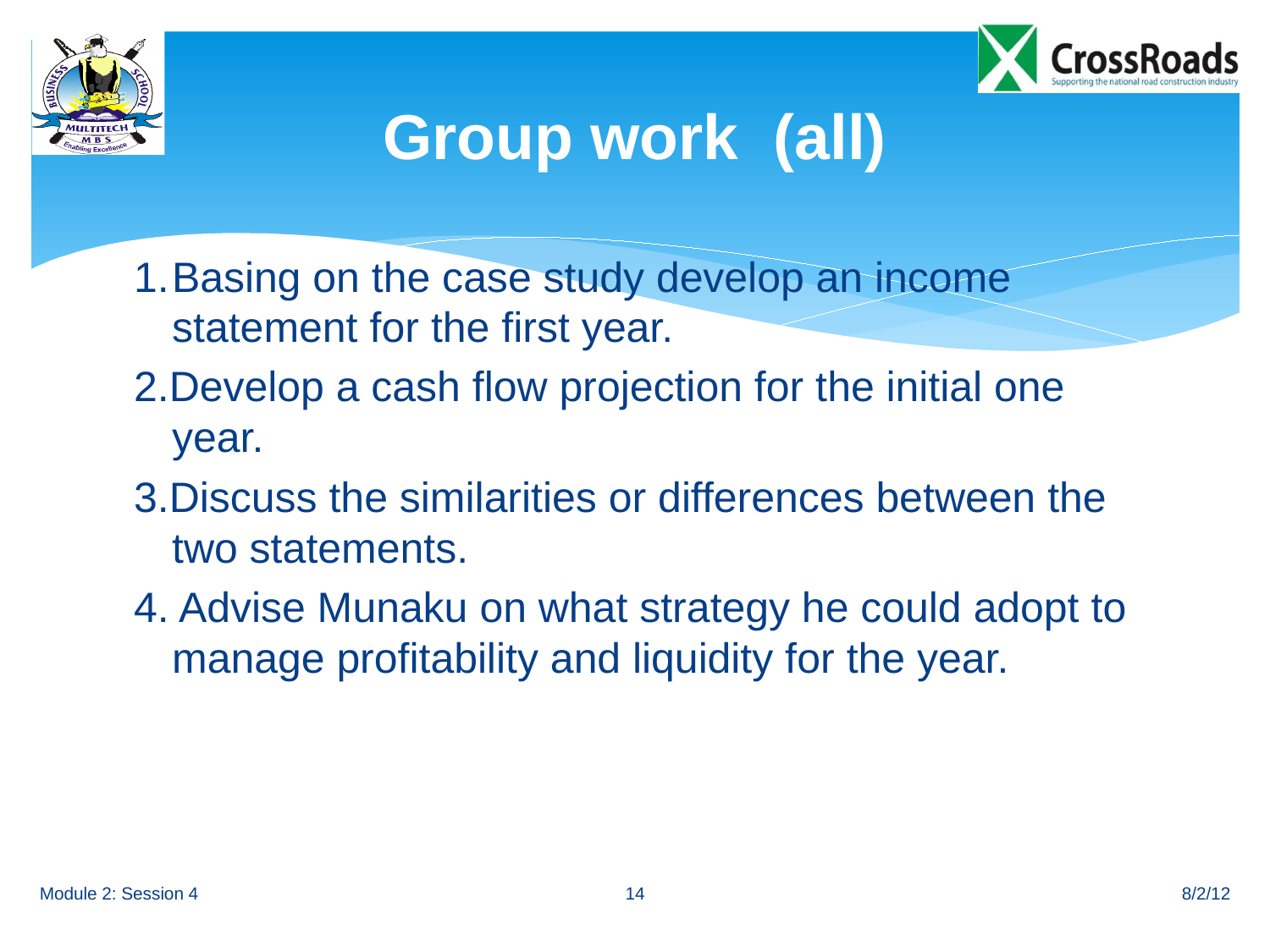

# Group work  (all)
1.	Basing on the case study develop an income statement for the first year.
2.Develop a cash flow projection for the initial one year.
3.Discuss the similarities or differences between the two statements.
4. Advise Munaku on what strategy he could adopt to manage profitability and liquidity for the year.
14
Module 2: Session 4
8/2/12